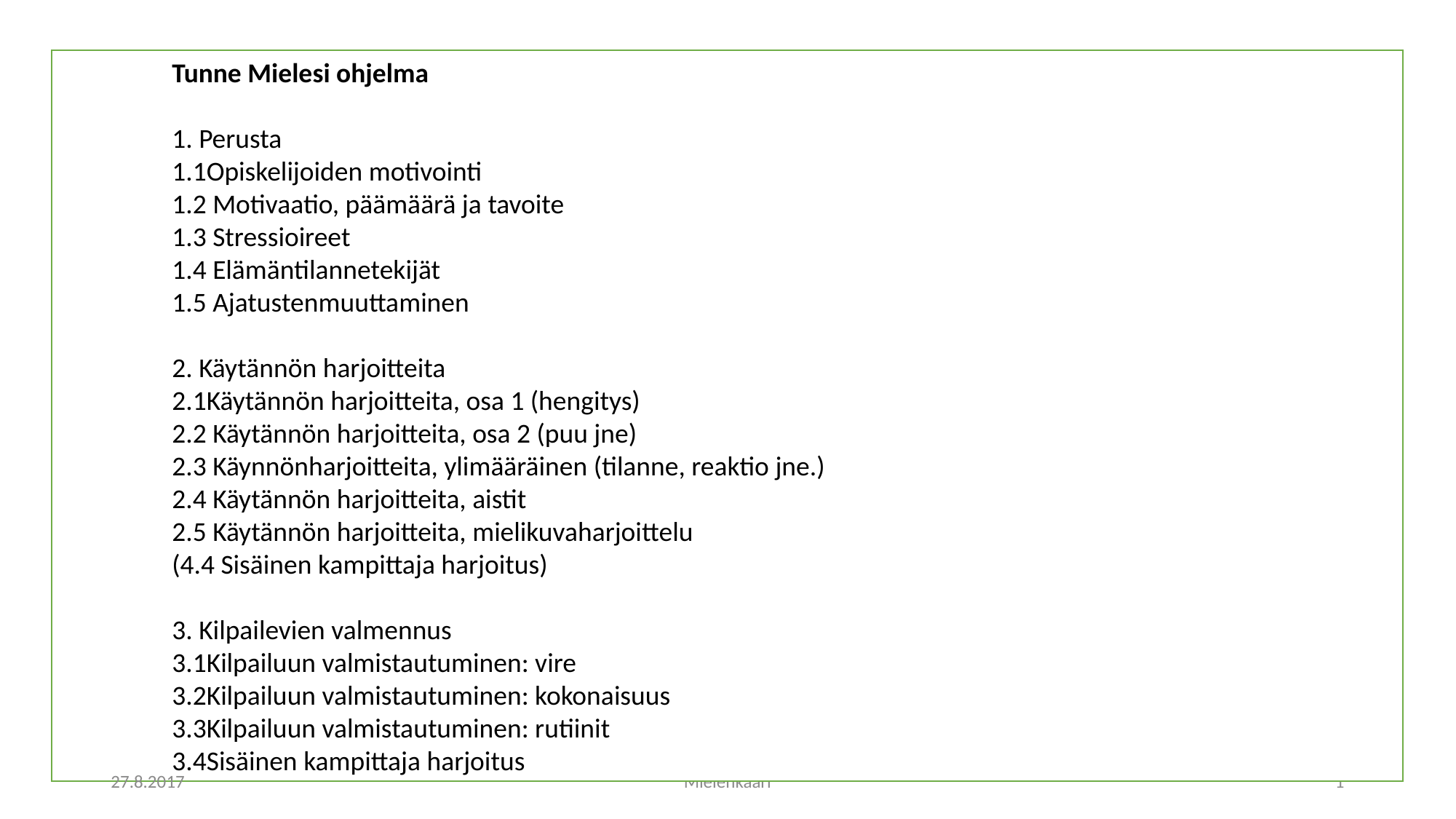

Tunne Mielesi ohjelma

	1. Perusta
	1.1Opiskelijoiden motivointi
	1.2 Motivaatio, päämäärä ja tavoite
	1.3 Stressioireet
	1.4 Elämäntilannetekijät
	1.5 Ajatustenmuuttaminen

	2. Käytännön harjoitteita
	2.1Käytännön harjoitteita, osa 1 (hengitys)
	2.2 Käytännön harjoitteita, osa 2 (puu jne)
	2.3 Käynnönharjoitteita, ylimääräinen (tilanne, reaktio jne.)
	2.4 Käytännön harjoitteita, aistit
	2.5 Käytännön harjoitteita, mielikuvaharjoittelu
	(4.4 Sisäinen kampittaja harjoitus)

	3. Kilpailevien valmennus
	3.1Kilpailuun valmistautuminen: vire
	3.2Kilpailuun valmistautuminen: kokonaisuus
	3.3Kilpailuun valmistautuminen: rutiinit
	3.4Sisäinen kampittaja harjoitus
27.8.2017
Mielenkaari
1